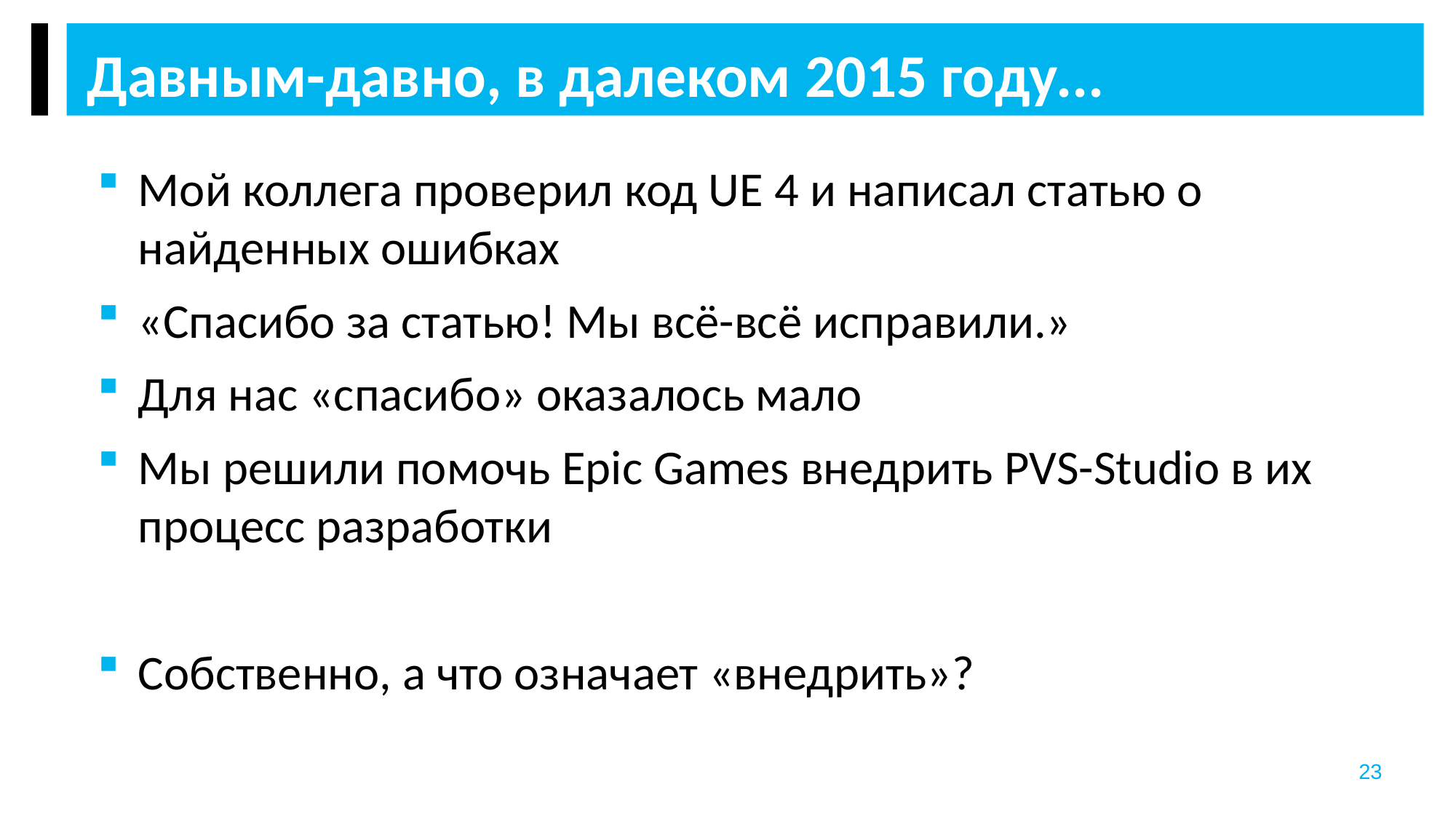

Давным-давно, в далеком 2015 году...
Мой коллега проверил код UE 4 и написал статью о найденных ошибках
«Спасибо за статью! Мы всё-всё исправили.»
Для нас «спасибо» оказалось мало
Мы решили помочь Epic Games внедрить PVS-Studio в их процесс разработки

Собственно, а что означает «внедрить»?
23